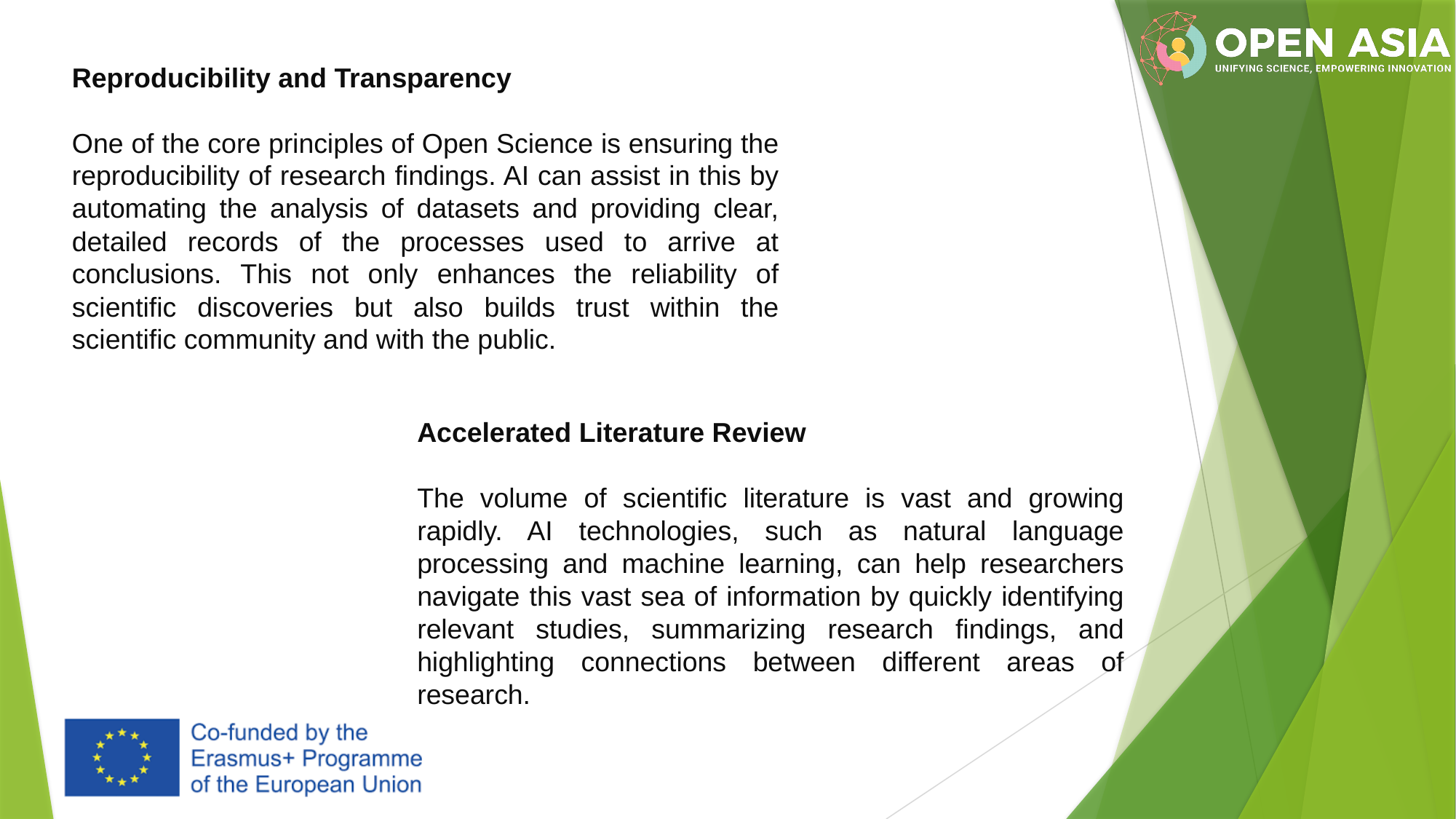

Reproducibility and Transparency

One of the core principles of Open Science is ensuring the reproducibility of research findings. AI can assist in this by automating the analysis of datasets and providing clear, detailed records of the processes used to arrive at conclusions. This not only enhances the reliability of scientific discoveries but also builds trust within the scientific community and with the public.
Accelerated Literature Review

The volume of scientific literature is vast and growing rapidly. AI technologies, such as natural language processing and machine learning, can help researchers navigate this vast sea of information by quickly identifying relevant studies, summarizing research findings, and highlighting connections between different areas of research.